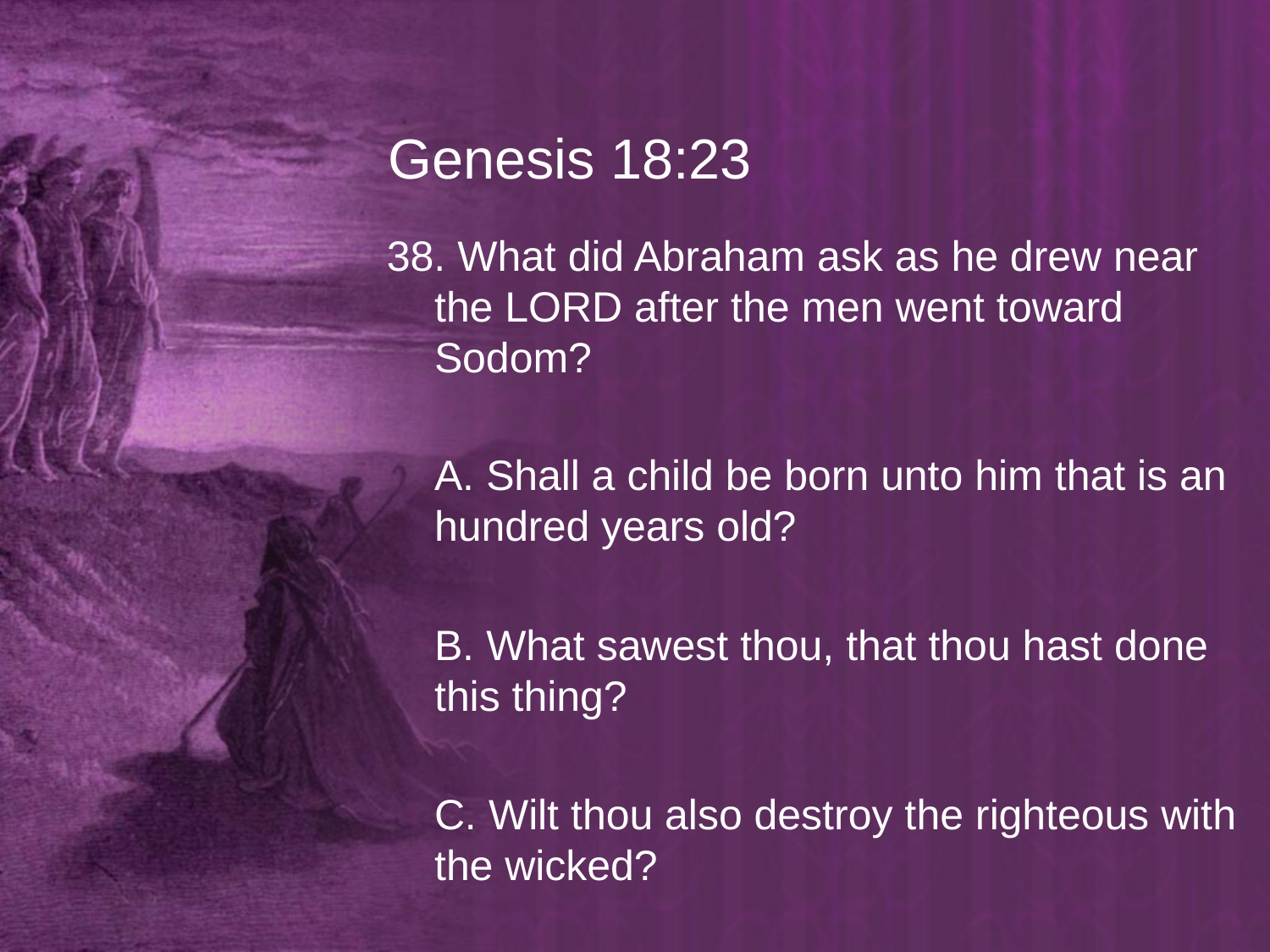

# Genesis 18:23
38. What did Abraham ask as he drew near the LORD after the men went toward Sodom?

	A. Shall a child be born unto him that is an hundred years old?

	B. What sawest thou, that thou hast done this thing?

	C. Wilt thou also destroy the righteous with the wicked?